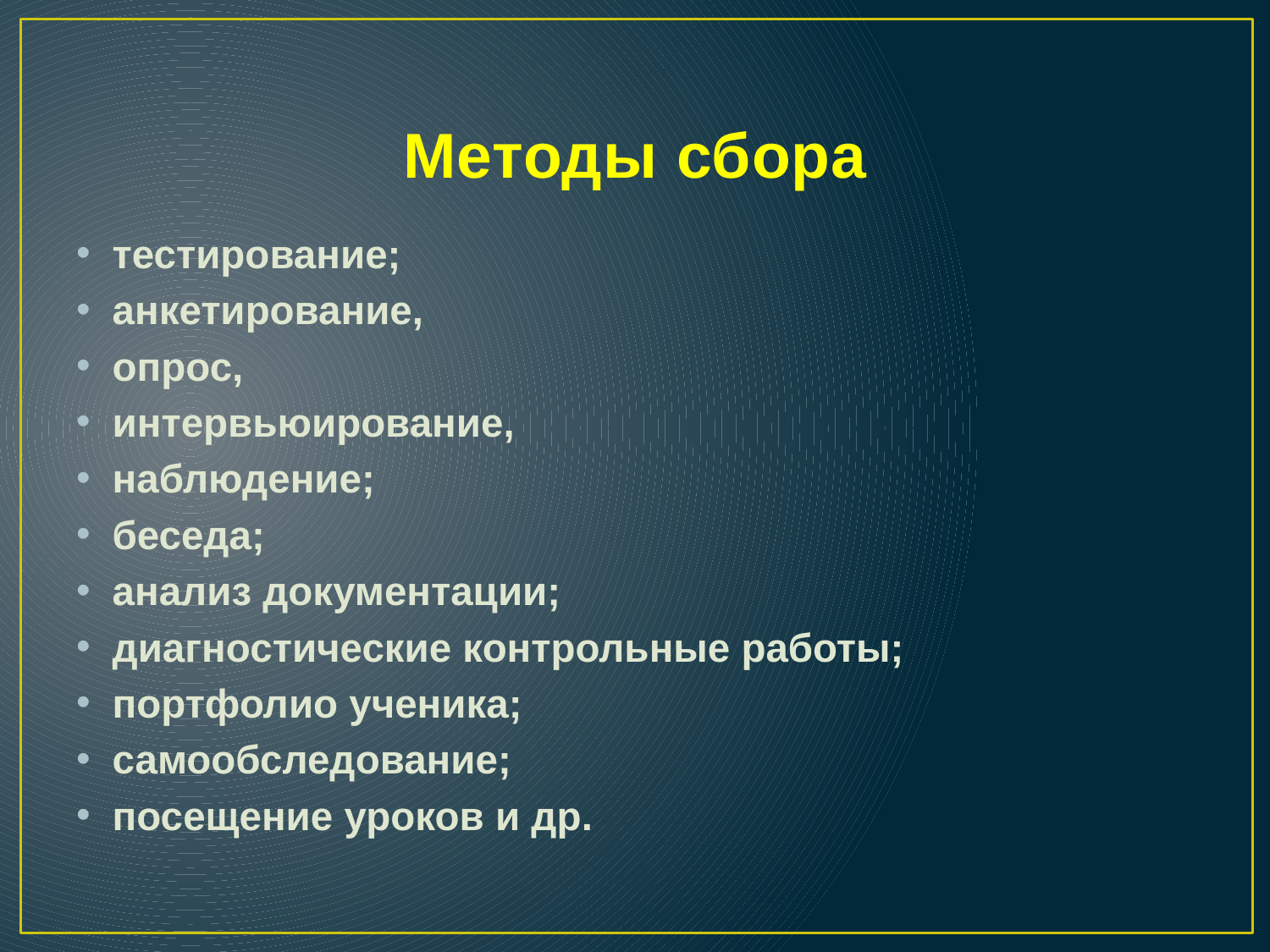

# Методы сбора
тестирование;
анкетирование,
опрос,
интервьюирование,
наблюдение;
беседа;
анализ документации;
диагностические контрольные работы;
портфолио ученика;
самообследование;
посещение уроков и др.